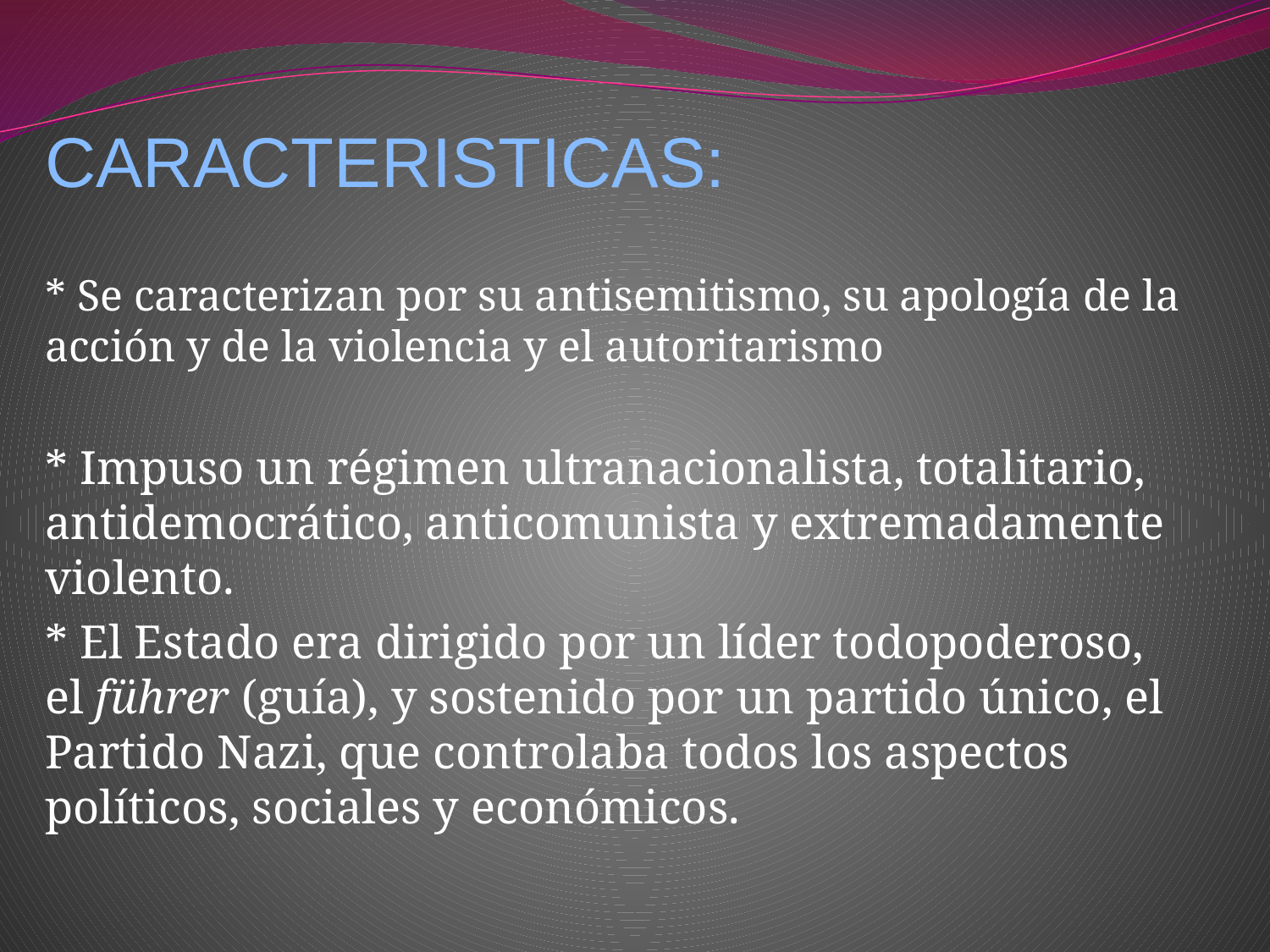

CARACTERISTICAS:

* Se caracterizan por su antisemitismo, su apología de la acción y de la violencia y el autoritarismo

* Impuso un régimen ultranacionalista, totalitario, antidemocrático, anticomunista y extremadamente violento.
* El Estado era dirigido por un líder todopoderoso, el führer (guía), y sostenido por un partido único, el Partido Nazi, que controlaba todos los aspectos políticos, sociales y económicos.

#